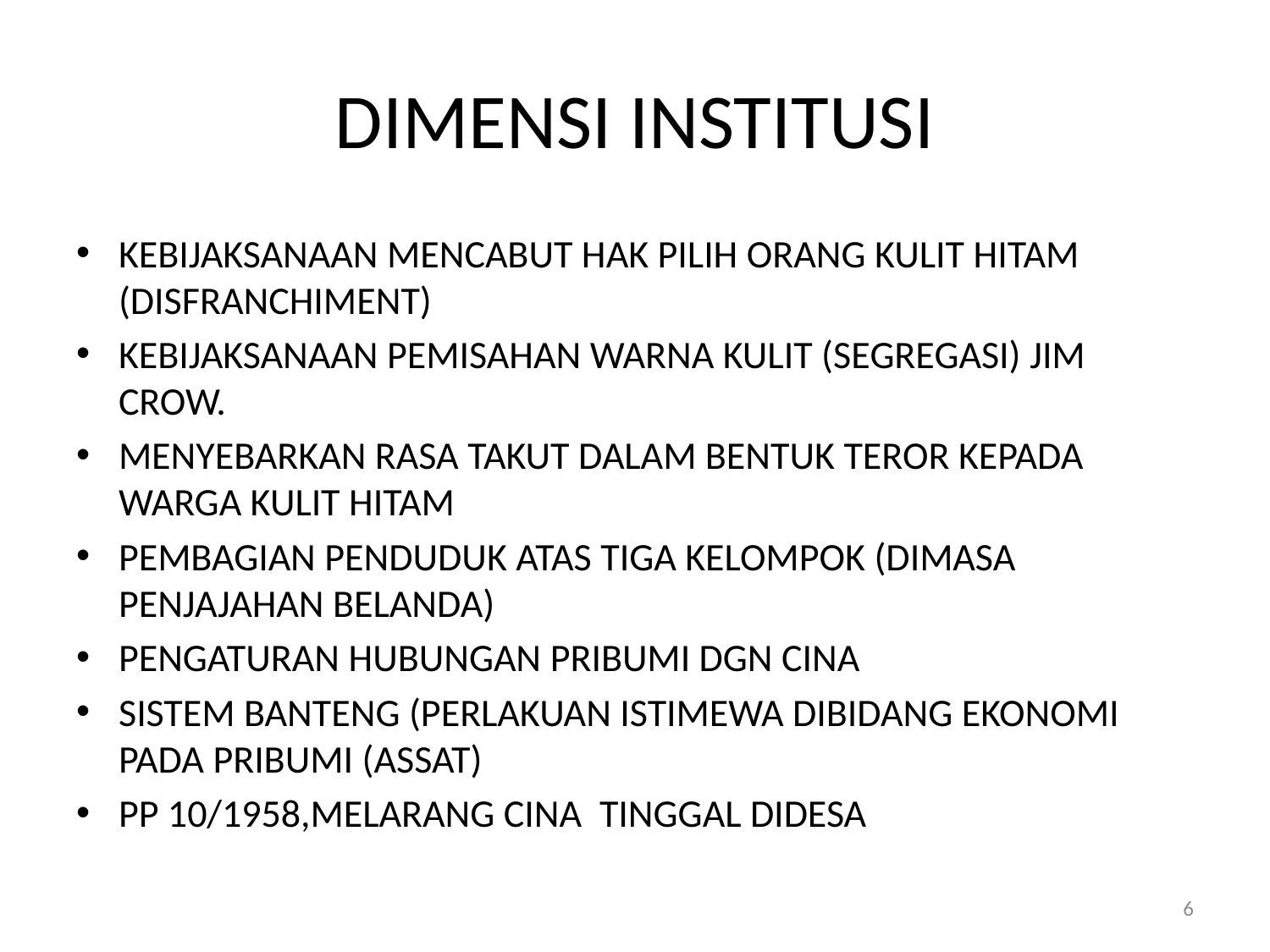

# DIMENSI INSTITUSI
KEBIJAKSANAAN MENCABUT HAK PILIH ORANG KULIT HITAM (DISFRANCHIMENT)
KEBIJAKSANAAN PEMISAHAN WARNA KULIT (SEGREGASI) JIM CROW.
MENYEBARKAN RASA TAKUT DALAM BENTUK TEROR KEPADA WARGA KULIT HITAM
PEMBAGIAN PENDUDUK ATAS TIGA KELOMPOK (DIMASA PENJAJAHAN BELANDA)
PENGATURAN HUBUNGAN PRIBUMI DGN CINA
SISTEM BANTENG (PERLAKUAN ISTIMEWA DIBIDANG EKONOMI PADA PRIBUMI (ASSAT)
PP 10/1958,MELARANG CINA  TINGGAL DIDESA
6